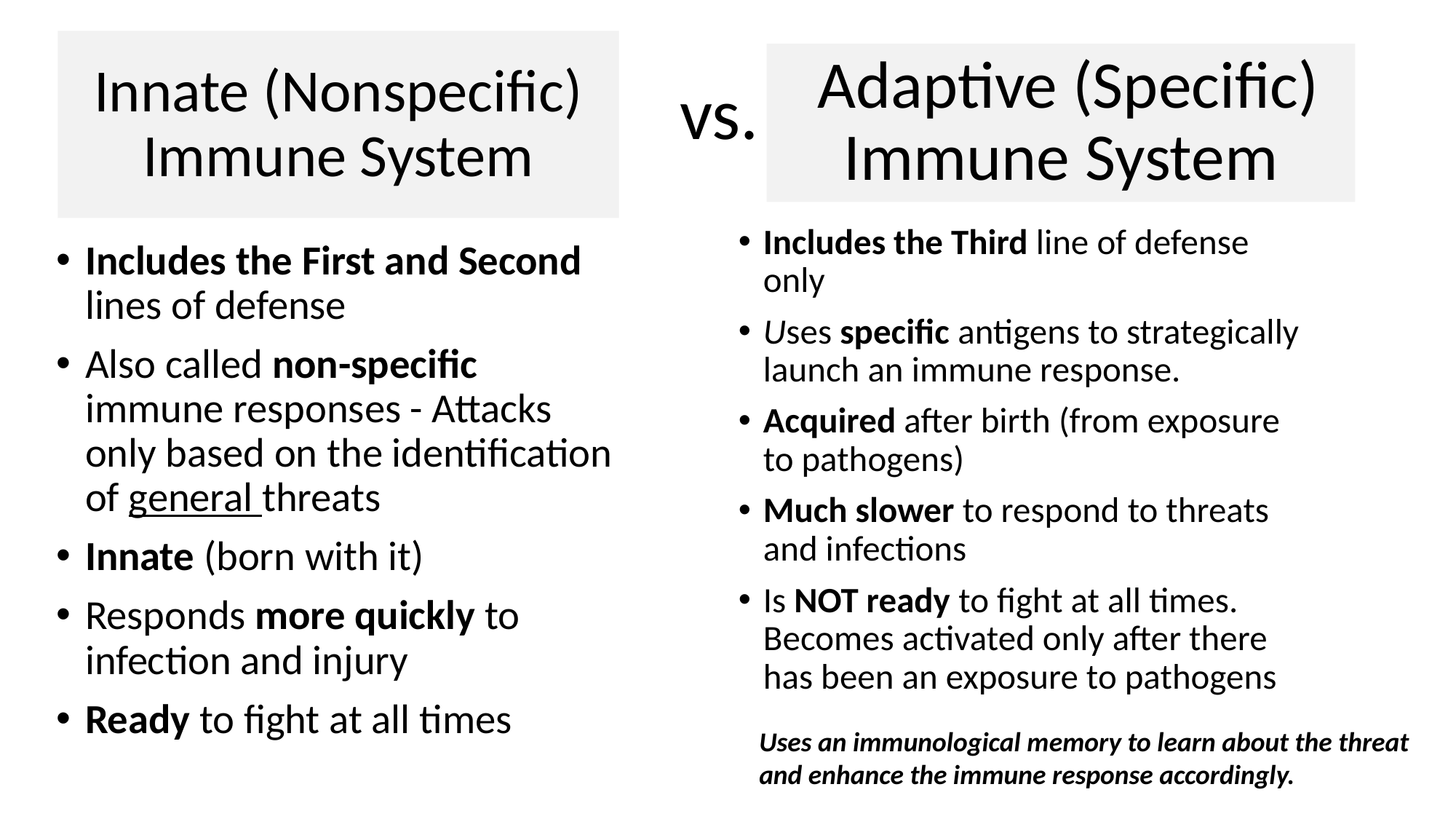

Innate (Nonspecific) Immune System
# Adaptive (Specific) Immune System
vs.
Includes the Third line of defense only
Uses specific antigens to strategically launch an immune response.
Acquired after birth (from exposure to pathogens)
Much slower to respond to threats and infections
Is NOT ready to fight at all times. Becomes activated only after there has been an exposure to pathogens

Includes the First and Second lines of defense
Also called non-specific immune responses - Attacks only based on the identification of general threats
Innate (born with it)
Responds more quickly to infection and injury
Ready to fight at all times
Uses an immunological memory to learn about the threat and enhance the immune response accordingly.